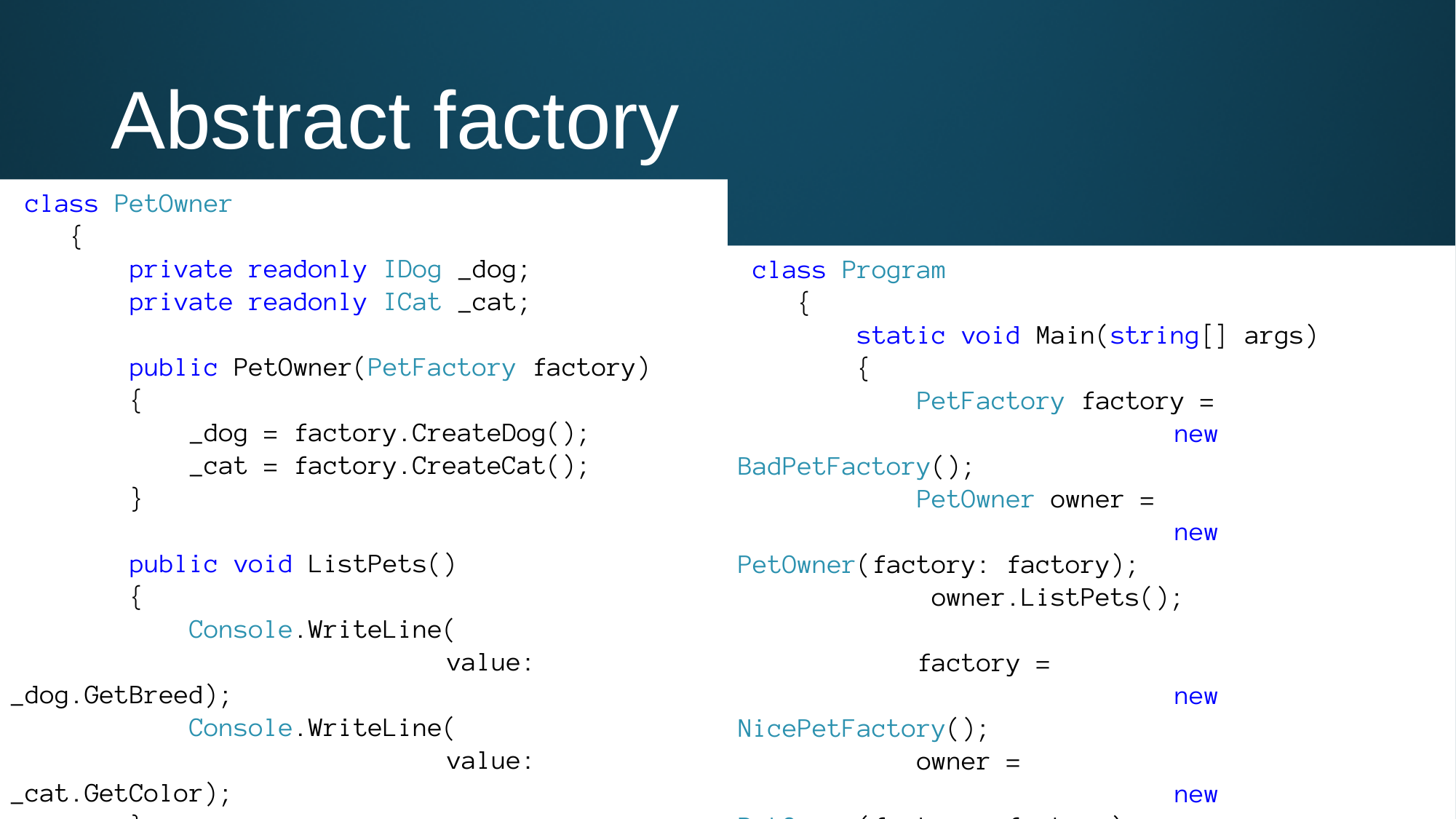

# Abstract factory
 class PetOwner
    {
        private readonly IDog _dog;
        private readonly ICat _cat;

        public PetOwner(PetFactory factory)
        {
            _dog = factory.CreateDog();
            _cat = factory.CreateCat();
        }

        public void ListPets()
        {
            Console.WriteLine(
				value: _dog.GetBreed);
            Console.WriteLine(
				value: _cat.GetColor);
        }
    }

 class Program
    {
        static void Main(string[] args)
        {
            PetFactory factory =
				new BadPetFactory();
            PetOwner owner =
				new PetOwner(factory: factory);
             owner.ListPets();

            factory =
				new NicePetFactory();
            owner =
				new PetOwner(factory: factory);
            owner.ListPets();
        }
    }